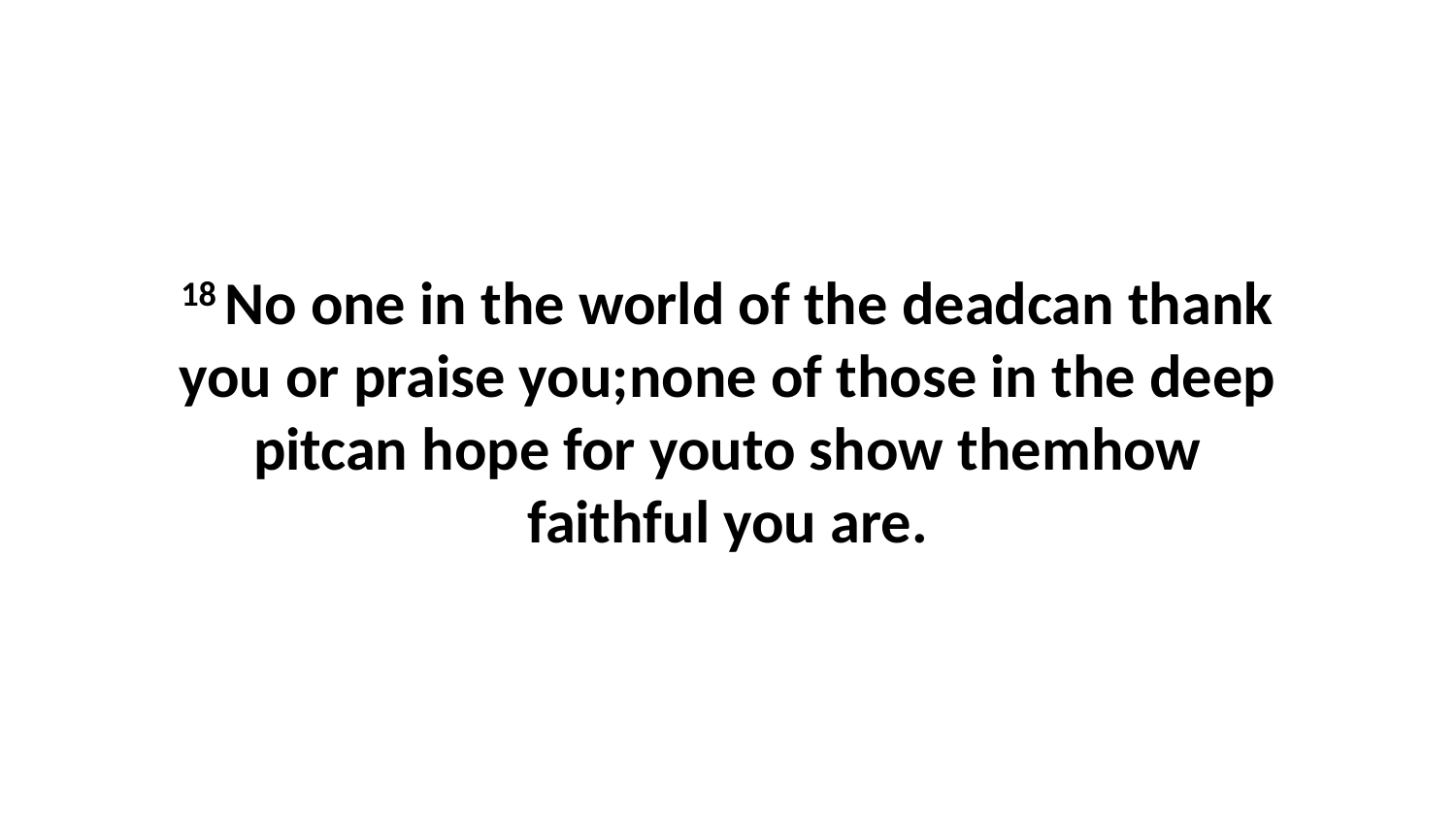

18 No one in the world of the deadcan thank you or praise you;none of those in the deep pitcan hope for youto show themhow faithful you are.